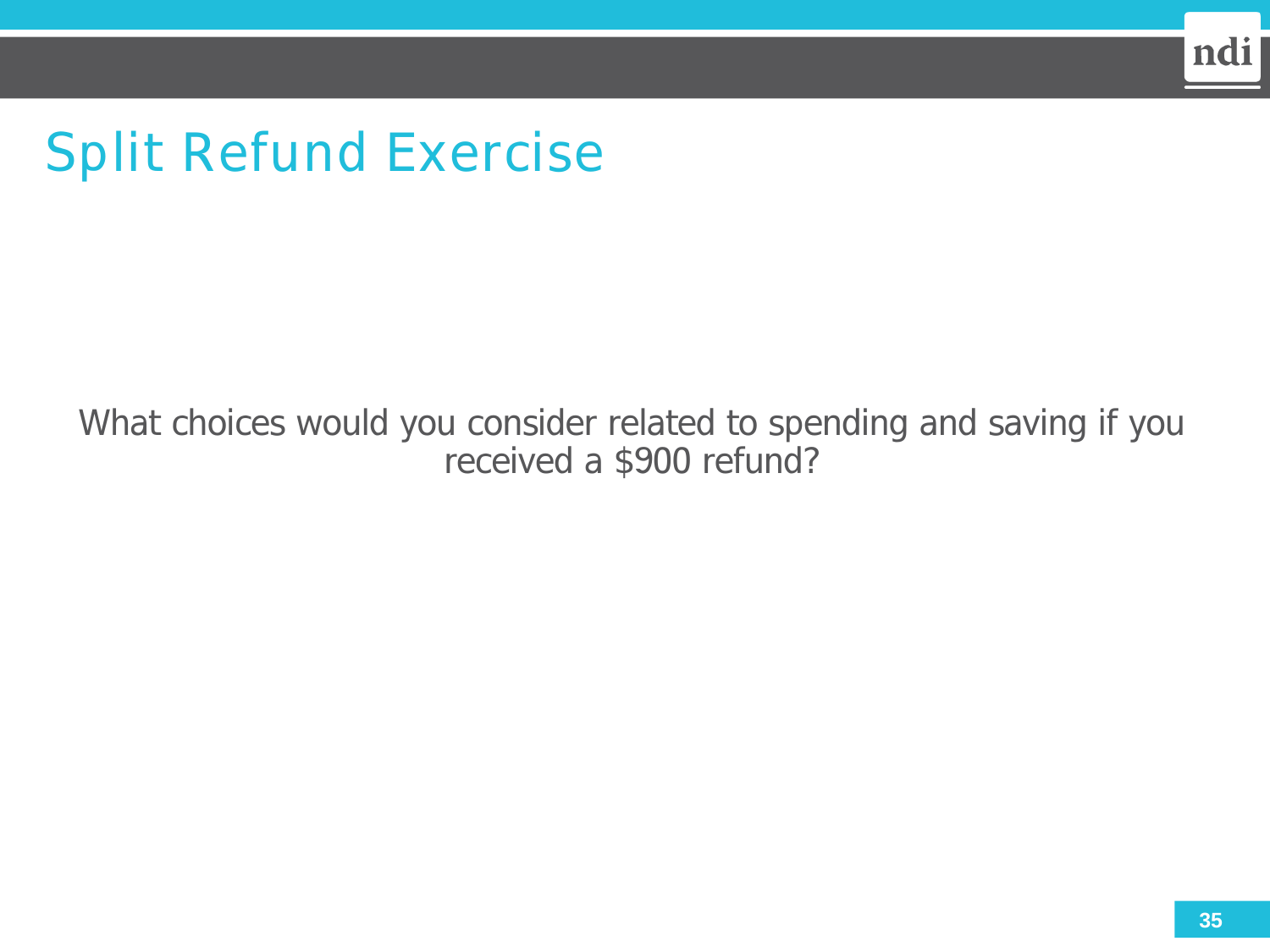

# Split Refund Exercise
What choices would you consider related to spending and saving if you received a $900 refund?
35